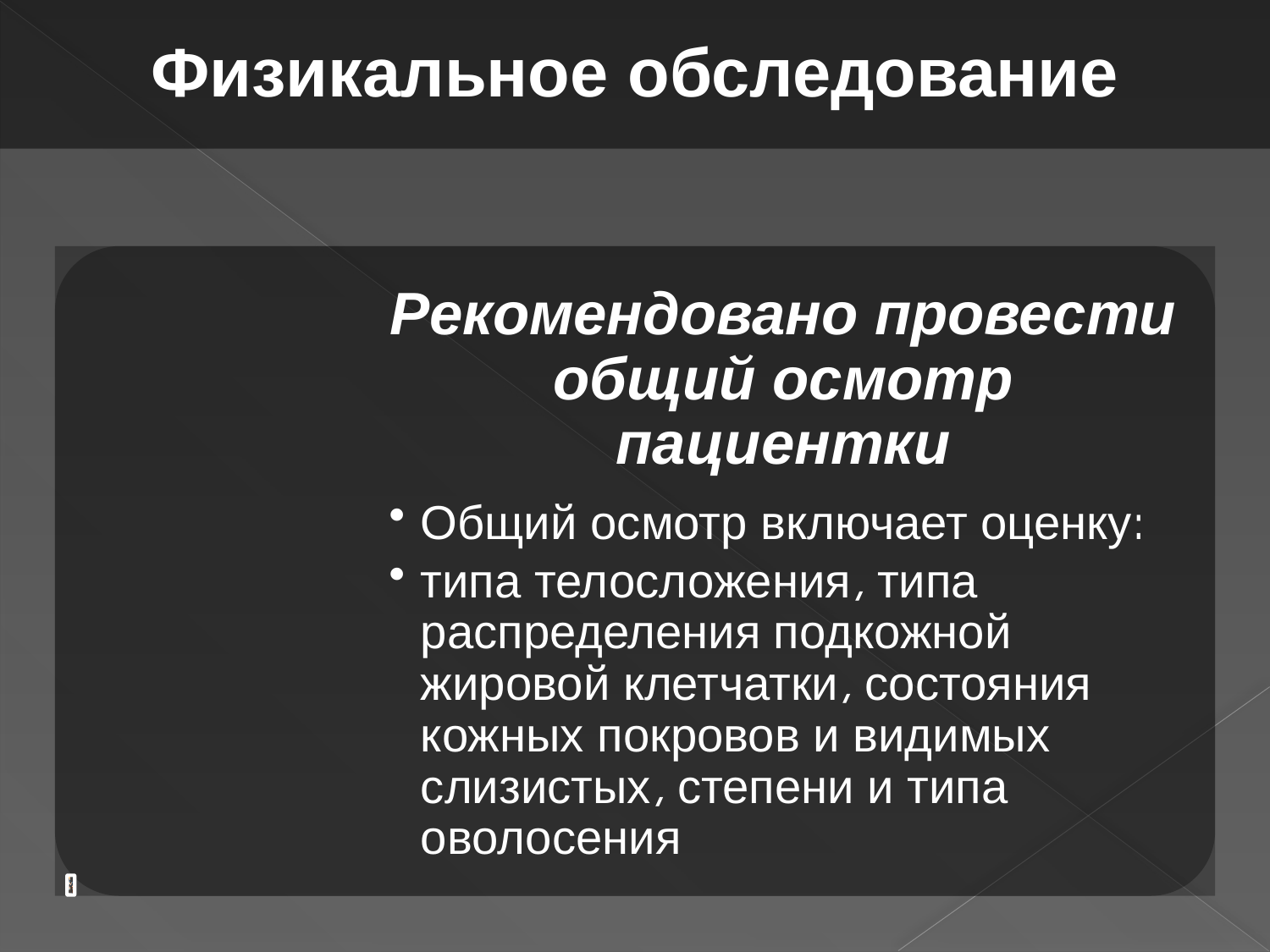

Физикальное обследование
#
Рекомендовано провести общий осмотр пациентки
Общий осмотр включает оценку:
типа телосложения, типа распределения подкожной жировой клетчатки, состояния кожных покровов и видимых слизистых, степени и типа оволосения